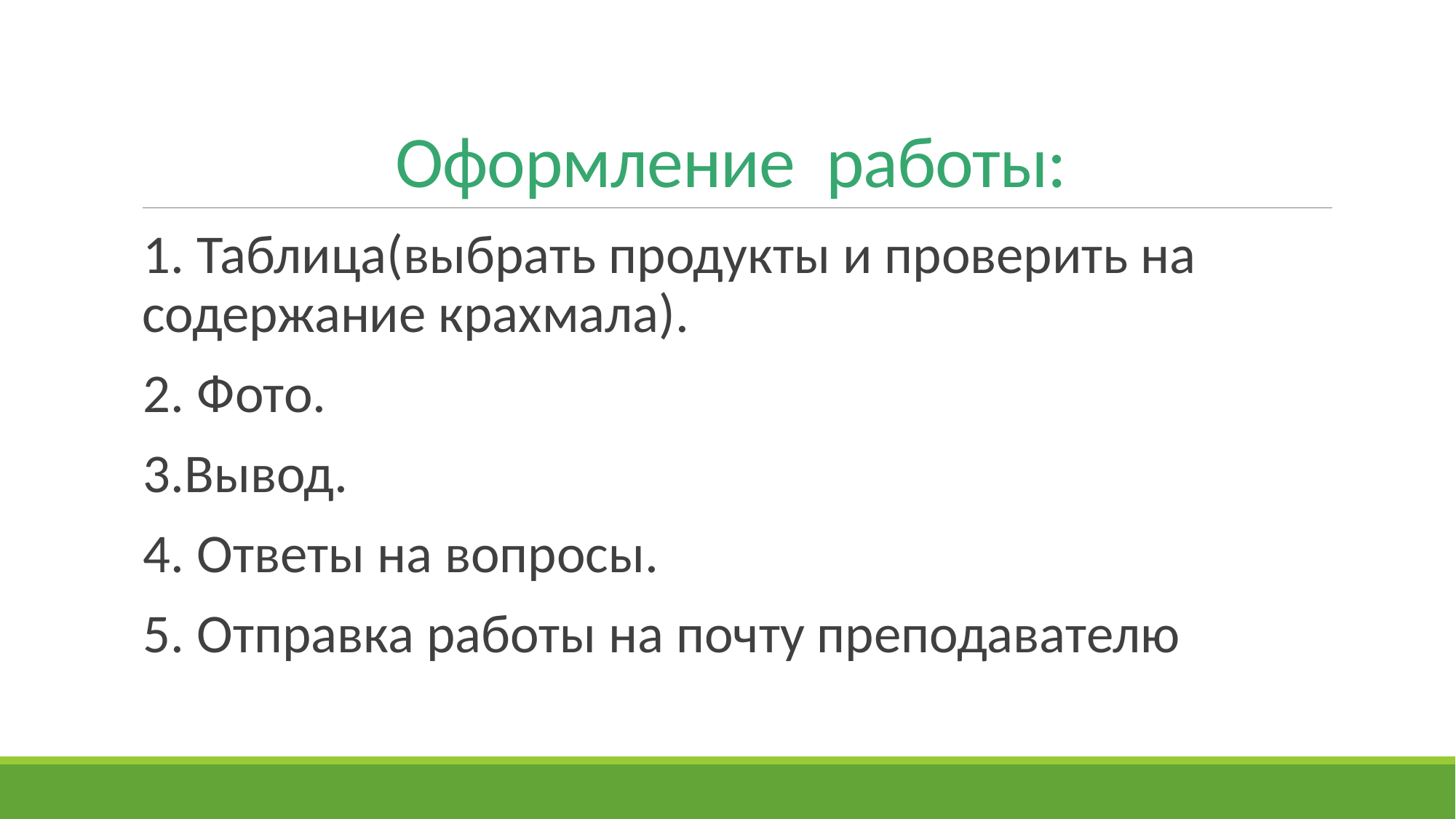

# Оформление  работы:
1. Таблица(выбрать продукты и проверить на содержание крахмала).
2. Фото.
3.Вывод.
4. Ответы на вопросы.
5. Отправка работы на почту преподавателю